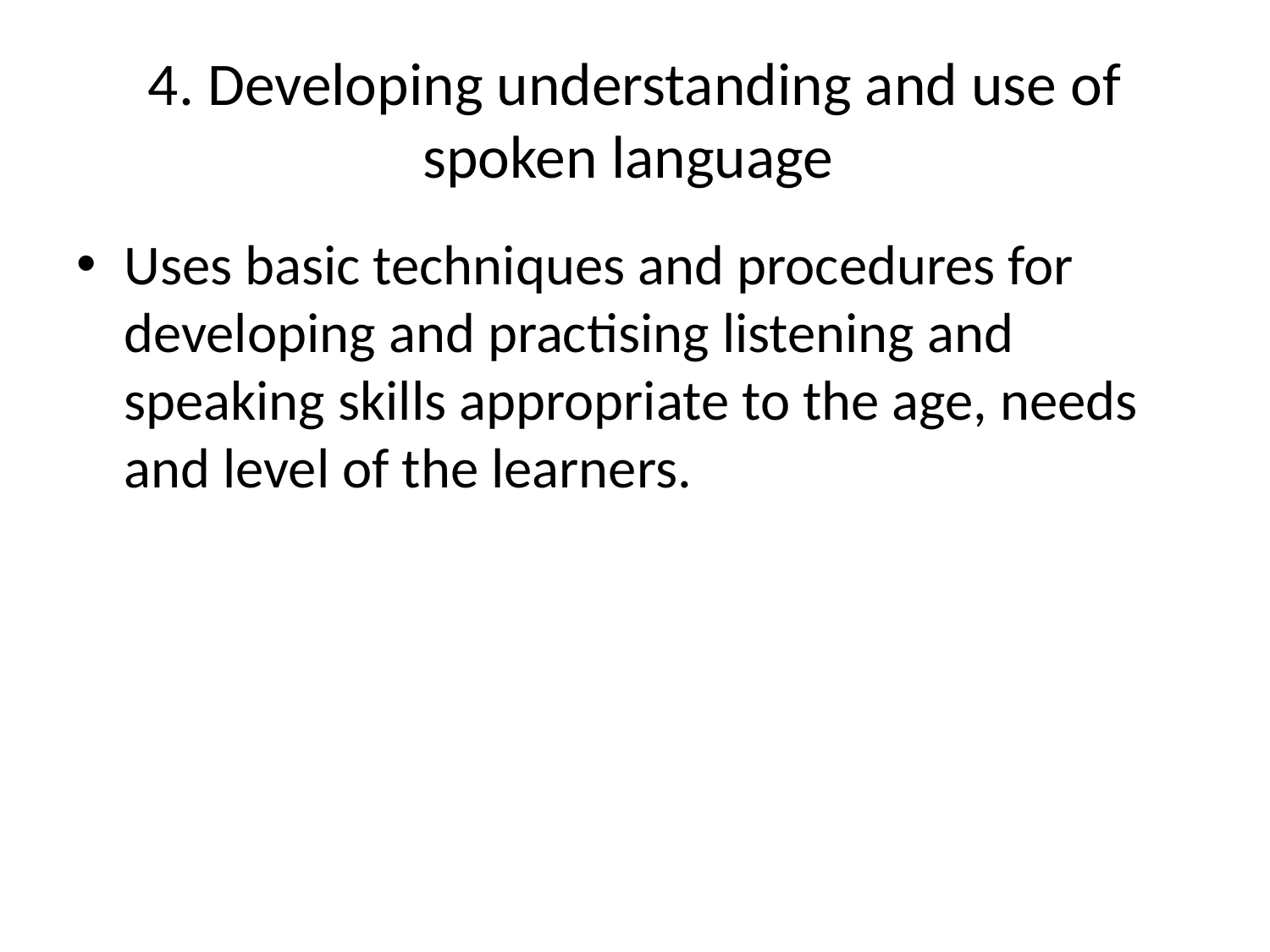

# 4. Developing understanding and use of spoken language
Uses basic techniques and procedures for developing and practising listening and speaking skills appropriate to the age, needs and level of the learners.